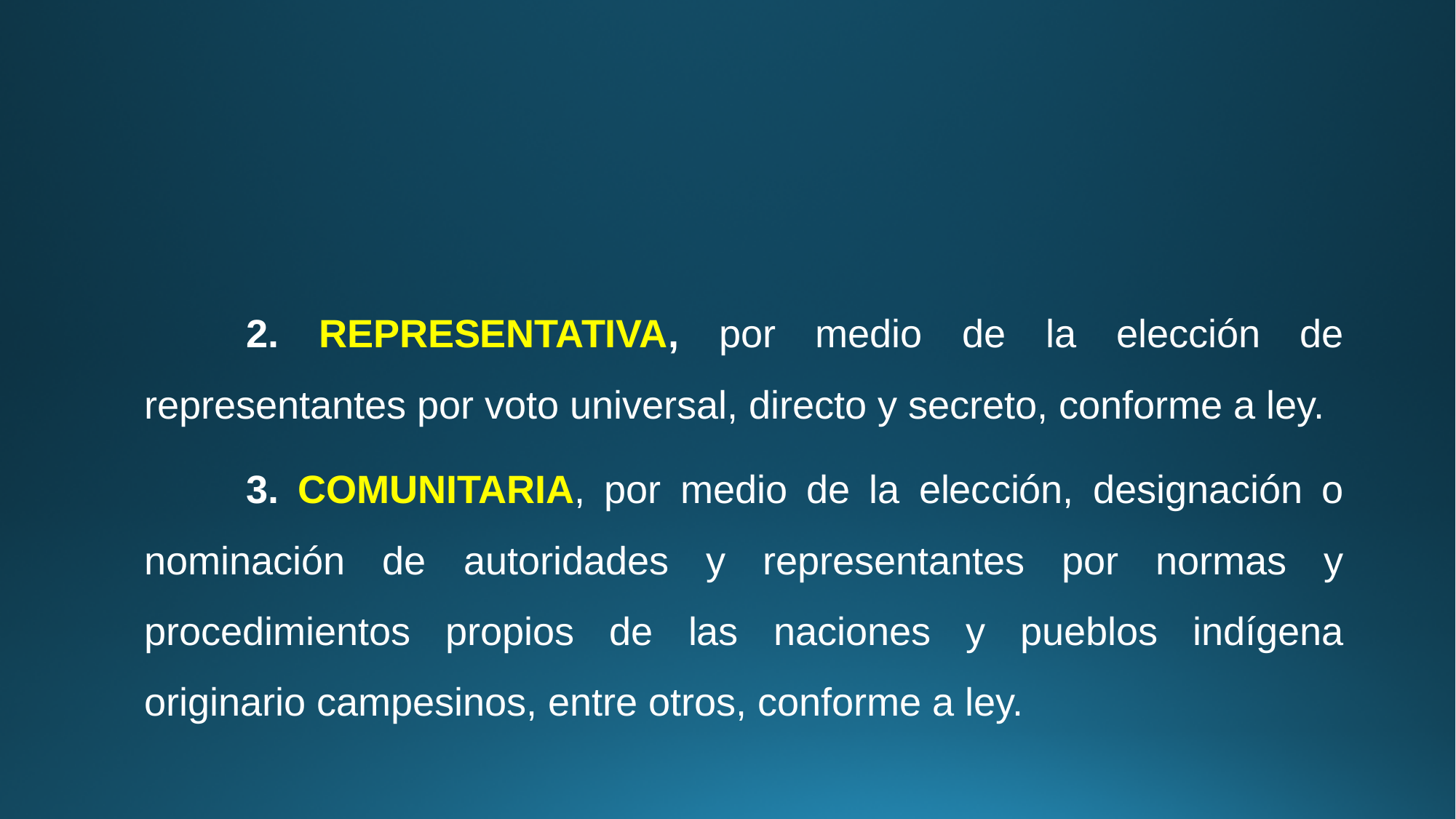

#

	2. REPRESENTATIVA, por medio de la elección de representantes por voto universal, directo y secreto, conforme a ley.
	3. COMUNITARIA, por medio de la elección, designación o nominación de autoridades y representantes por normas y procedimientos propios de las naciones y pueblos indígena originario campesinos, entre otros, conforme a ley.